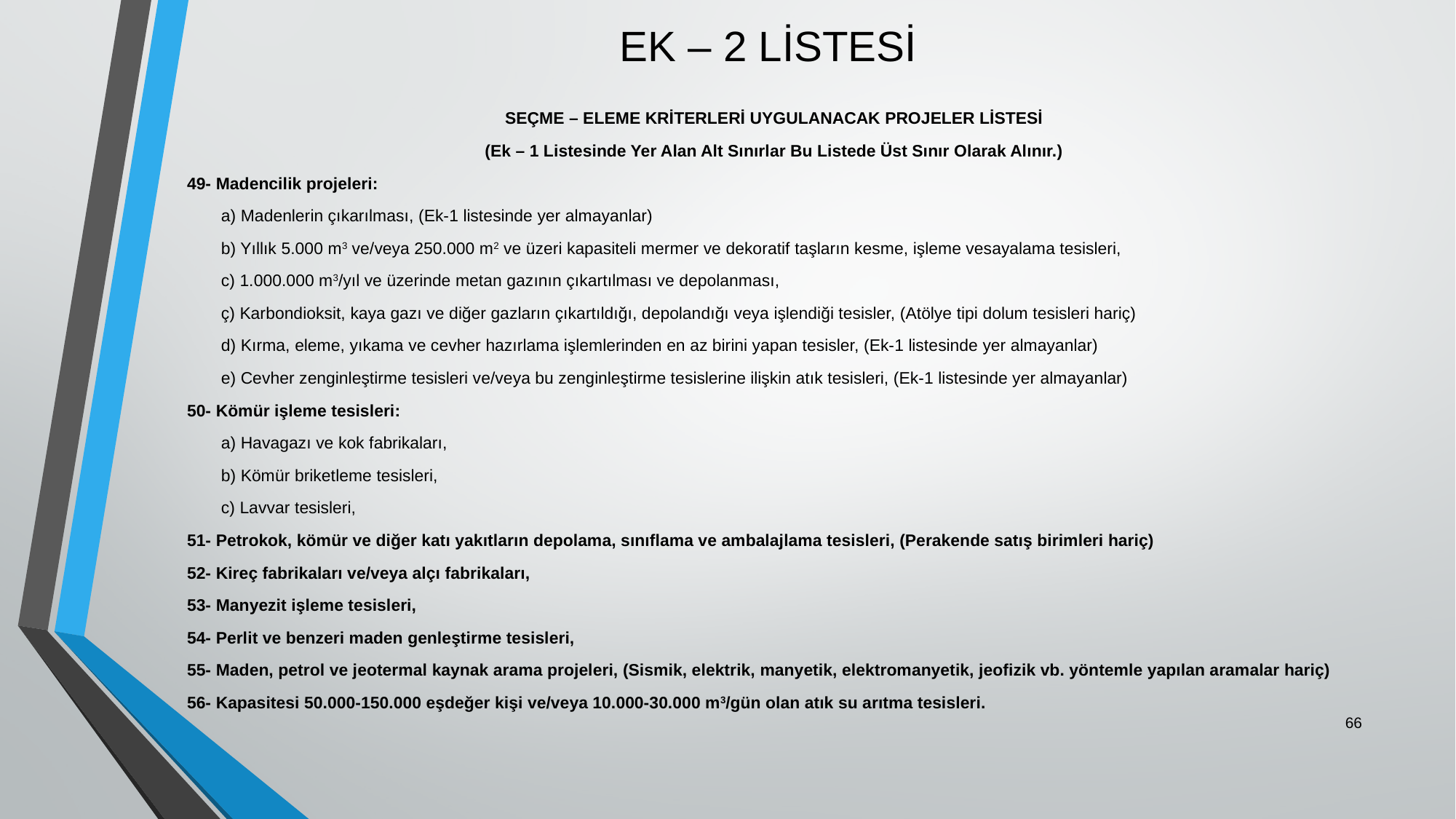

# EK – 2 LİSTESİ
SEÇME – ELEME KRİTERLERİ UYGULANACAK PROJELER LİSTESİ
(Ek – 1 Listesinde Yer Alan Alt Sınırlar Bu Listede Üst Sınır Olarak Alınır.)
49- Madencilik projeleri:
	a) Madenlerin çıkarılması, (Ek-1 listesinde yer almayanlar)
	b) Yıllık 5.000 m3 ve/veya 250.000 m2 ve üzeri kapasiteli mermer ve dekoratif taşların kesme, işleme vesayalama tesisleri,
	c) 1.000.000 m3/yıl ve üzerinde metan gazının çıkartılması ve depolanması,
	ç) Karbondioksit, kaya gazı ve diğer gazların çıkartıldığı, depolandığı veya işlendiği tesisler, (Atölye tipi dolum tesisleri hariç)
	d) Kırma, eleme, yıkama ve cevher hazırlama işlemlerinden en az birini yapan tesisler, (Ek-1 listesinde yer almayanlar)
	e) Cevher zenginleştirme tesisleri ve/veya bu zenginleştirme tesislerine ilişkin atık tesisleri, (Ek-1 listesinde yer almayanlar)
50- Kömür işleme tesisleri:
	a) Havagazı ve kok fabrikaları,
	b) Kömür briketleme tesisleri,
	c) Lavvar tesisleri,
51- Petrokok, kömür ve diğer katı yakıtların depolama, sınıflama ve ambalajlama tesisleri, (Perakende satış birimleri hariç)
52- Kireç fabrikaları ve/veya alçı fabrikaları,
53- Manyezit işleme tesisleri,
54- Perlit ve benzeri maden genleştirme tesisleri,
55- Maden, petrol ve jeotermal kaynak arama projeleri, (Sismik, elektrik, manyetik, elektromanyetik, jeofizik vb. yöntemle yapılan aramalar hariç)
56- Kapasitesi 50.000-150.000 eşdeğer kişi ve/veya 10.000-30.000 m3/gün olan atık su arıtma tesisleri.

66